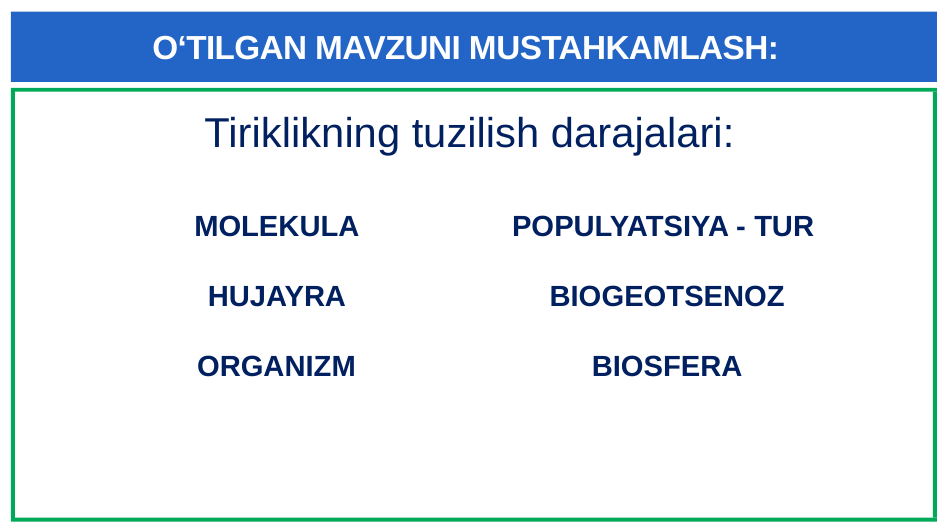

# O‘TILGAN MAVZUNI MUSTAHKAMLASH:
Tiriklikning tuzilish darajalari:

MOLEKULA

HUJAYRA

ORGANIZM
POPULYATSIYA - TUR

BIOGEOTSENOZ

BIOSFERA